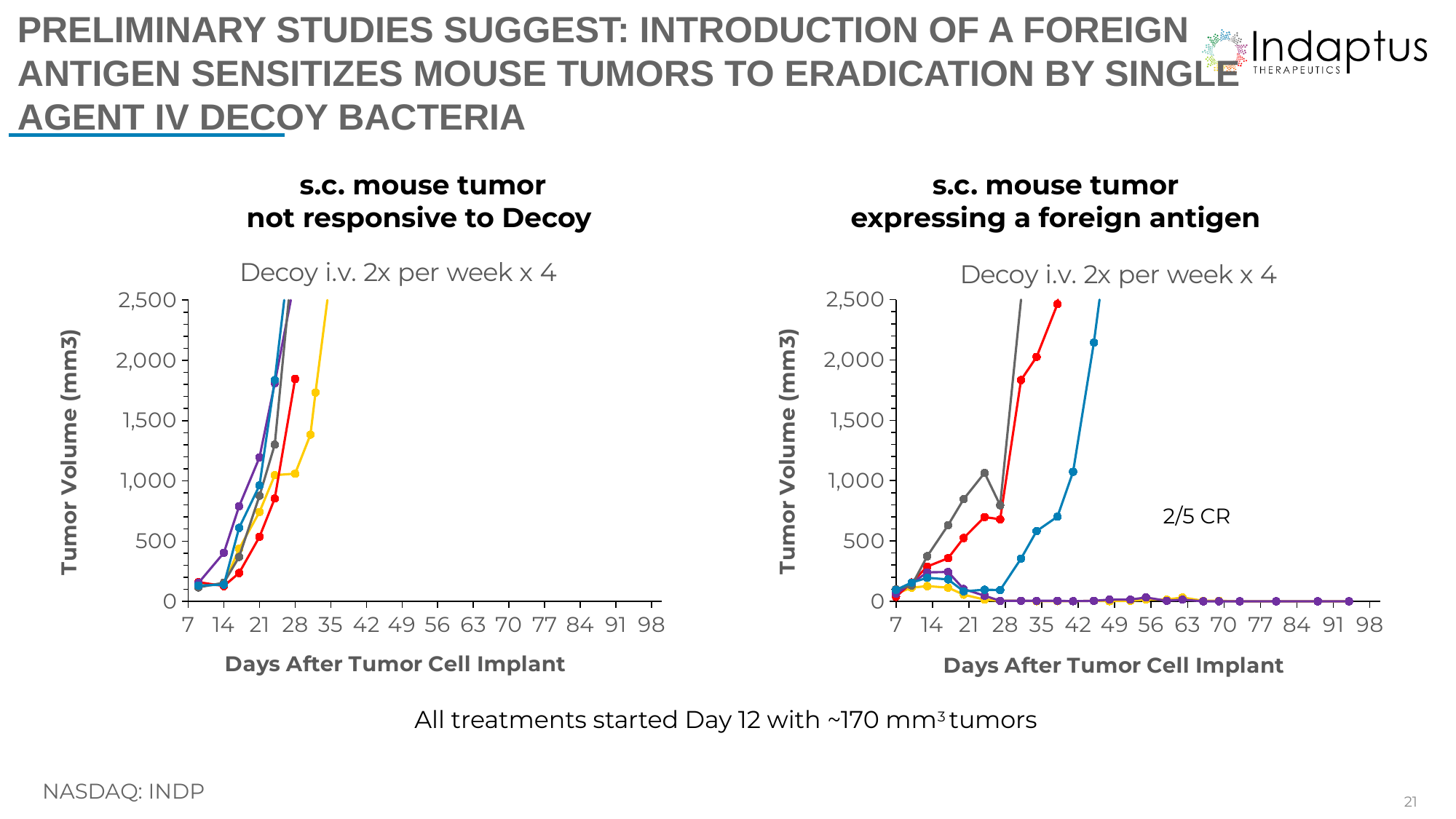

# PRELIMINARY STUDIES SUGGEST: INTRODUCTION OF A FOREIGN ANTIGEN SENSITIZES MOUSE TUMORS TO ERADICATION BY SINGLE AGENT IV DECOY BACTERIA
s.c. mouse tumor
not responsive to Decoy
s.c. mouse tumor
expressing a foreign antigen

### Chart: Decoy i.v. 2x per week x 4

| Category | Mouse 1 | Mouse 2 | Mouse 3 | Mouse 4 | Mouse 5 |  |
|---|---|---|---|---|---|---|

### Chart: Decoy i.v. 2x per week x 4

| Category | Mouse 1 | Mouse 2 | Mouse 3 | Mouse 4 | Mouse 5 |  |
|---|---|---|---|---|---|---|
2/5 CR
All treatments started Day 12 with ~170 mm3 tumors